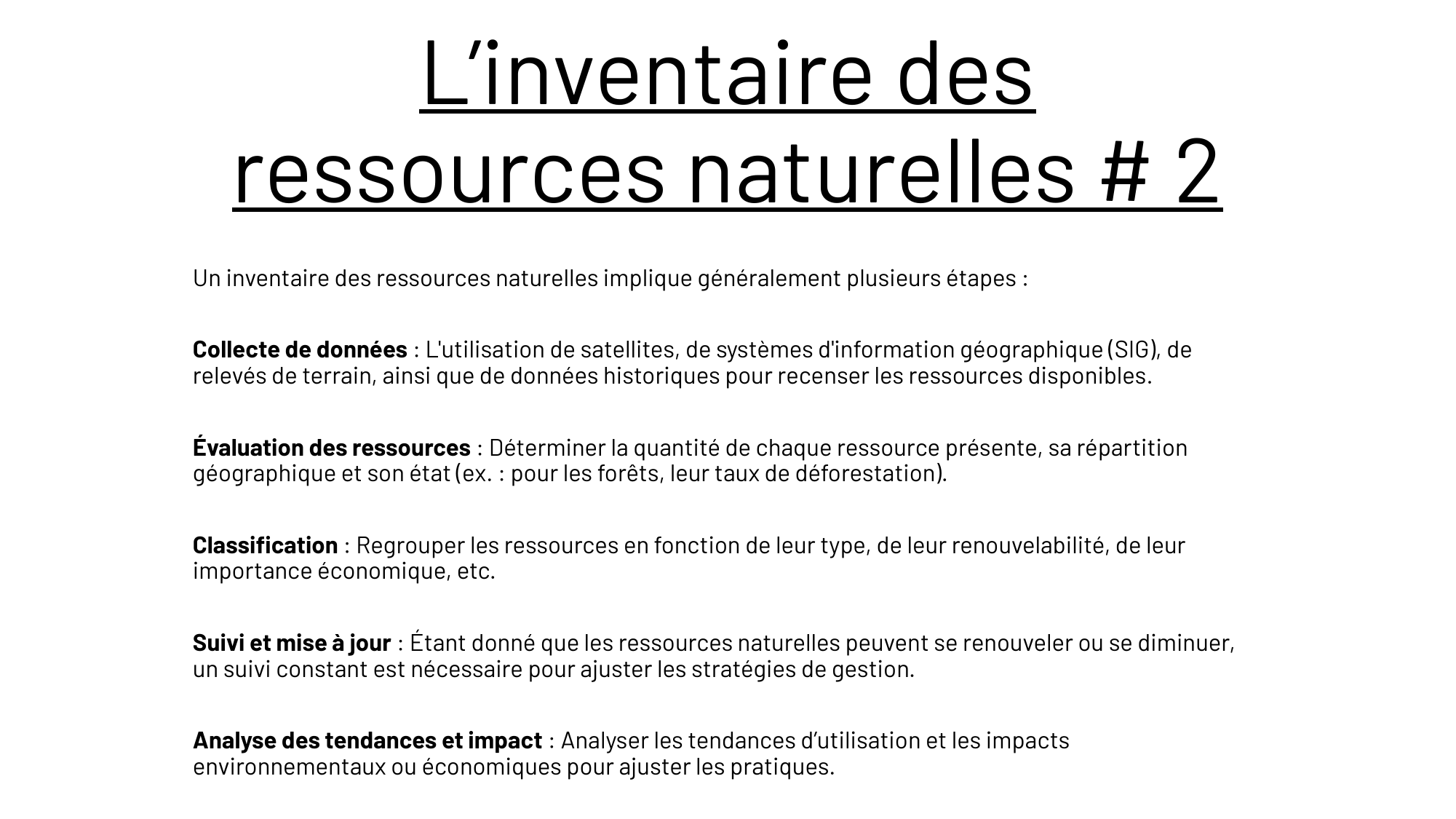

# L’inventaire des ressources naturelles # 2
Un inventaire des ressources naturelles implique généralement plusieurs étapes :

Collecte de données : L'utilisation de satellites, de systèmes d'information géographique (SIG), de relevés de terrain, ainsi que de données historiques pour recenser les ressources disponibles.

Évaluation des ressources : Déterminer la quantité de chaque ressource présente, sa répartition géographique et son état (ex. : pour les forêts, leur taux de déforestation).

Classification : Regrouper les ressources en fonction de leur type, de leur renouvelabilité, de leur importance économique, etc.

Suivi et mise à jour : Étant donné que les ressources naturelles peuvent se renouveler ou se diminuer, un suivi constant est nécessaire pour ajuster les stratégies de gestion.

Analyse des tendances et impact : Analyser les tendances d’utilisation et les impacts environnementaux ou économiques pour ajuster les pratiques.